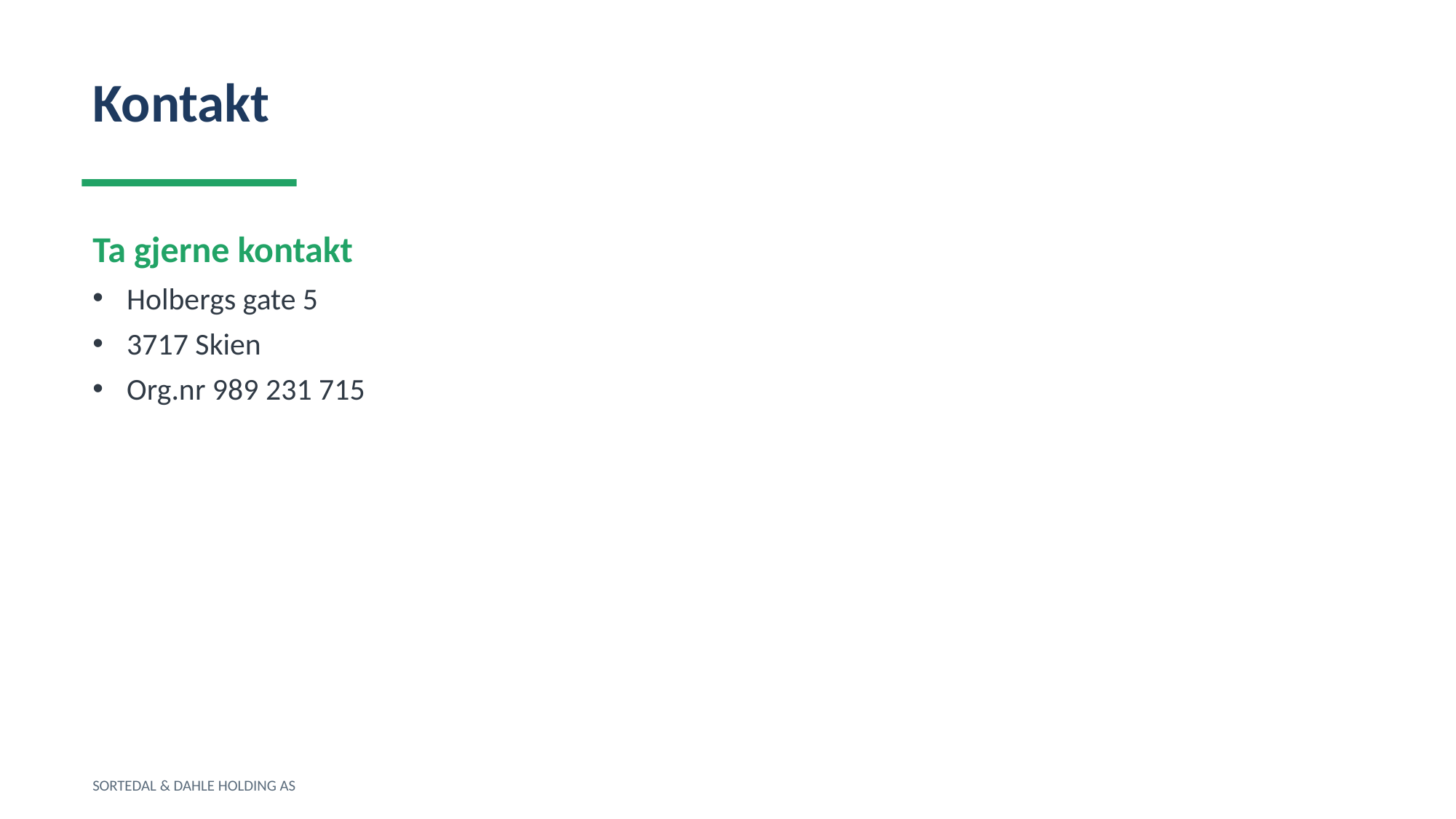

Kontakt

Ta gjerne kontakt
Holbergs gate 5
3717 Skien
Org.nr 989 231 715
SORTEDAL & DAHLE HOLDING AS